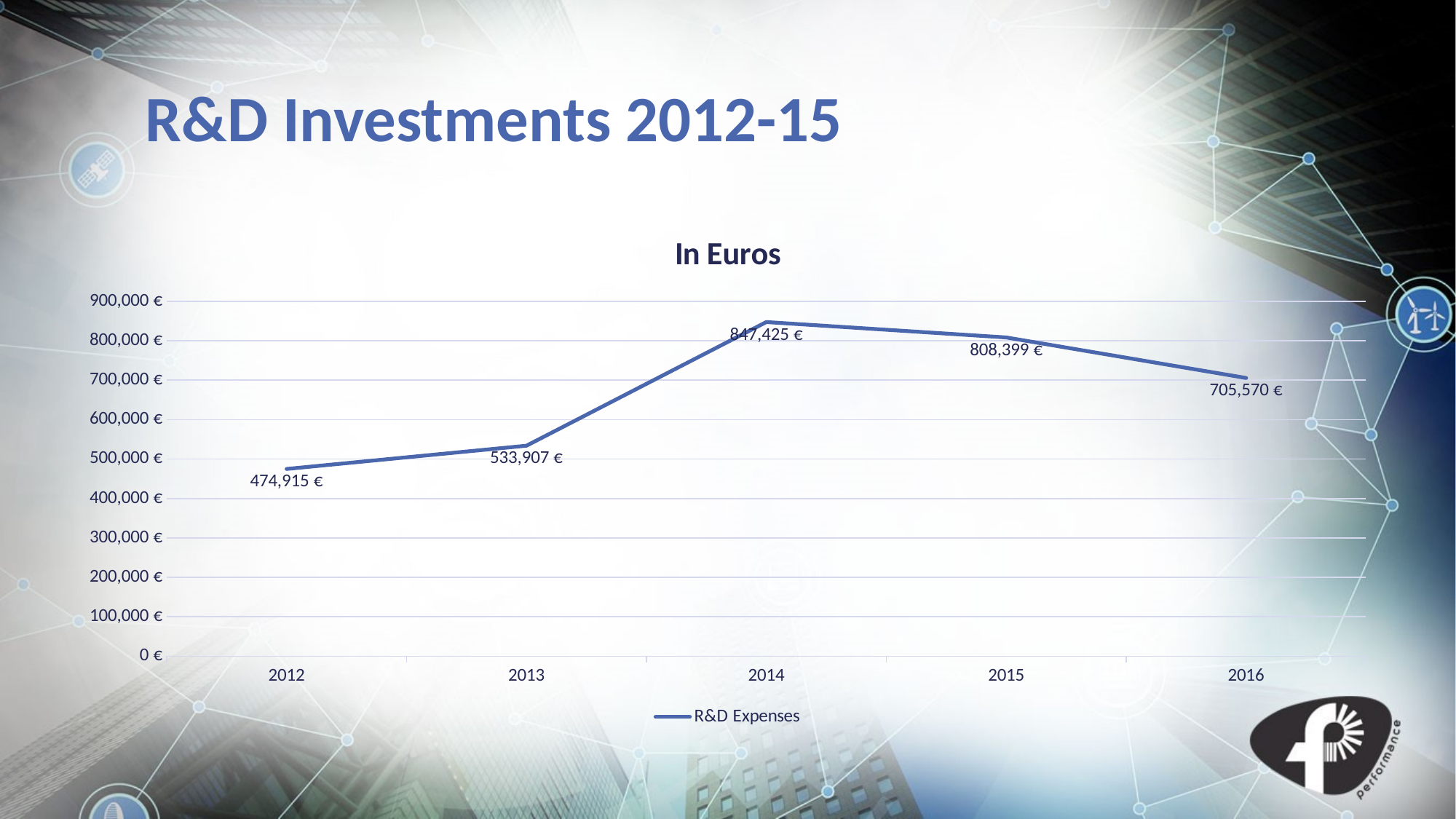

# R&D Investments 2012-15

### Chart: In Euros

| Category | R&D Expenses |
|---|---|
| 2012 | 474915.0 |
| 2013 | 533907.0 |
| 2014 | 847425.0 |
| 2015 | 808399.0 |
| 2016 | 705570.0 |